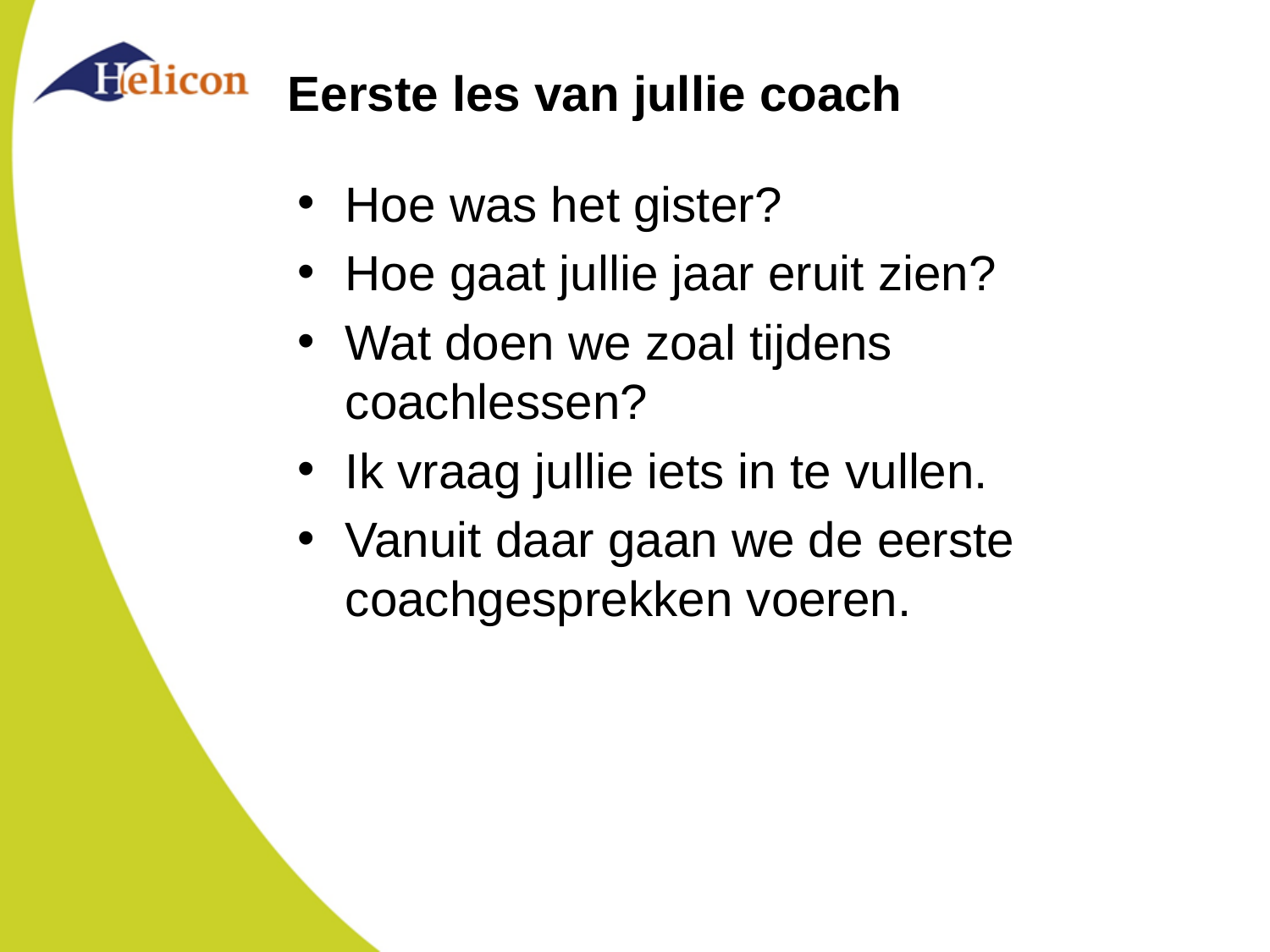

# Eerste les van jullie coach
Hoe was het gister?
Hoe gaat jullie jaar eruit zien?
Wat doen we zoal tijdens coachlessen?
Ik vraag jullie iets in te vullen.
Vanuit daar gaan we de eerste coachgesprekken voeren.